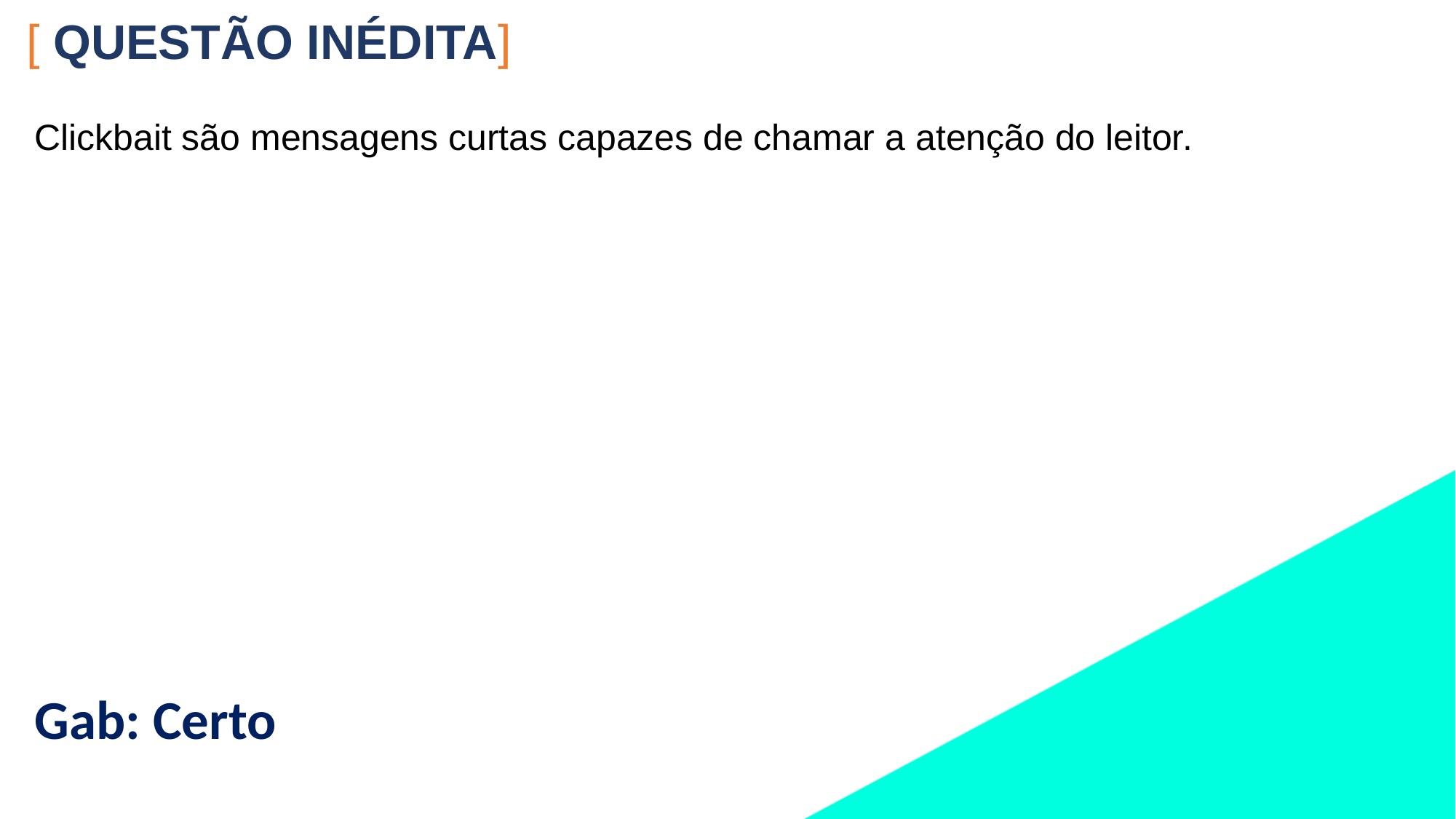

[ QUESTÃO INÉDITA]
Clickbait são mensagens curtas capazes de chamar a atenção do leitor.
Gab: Certo